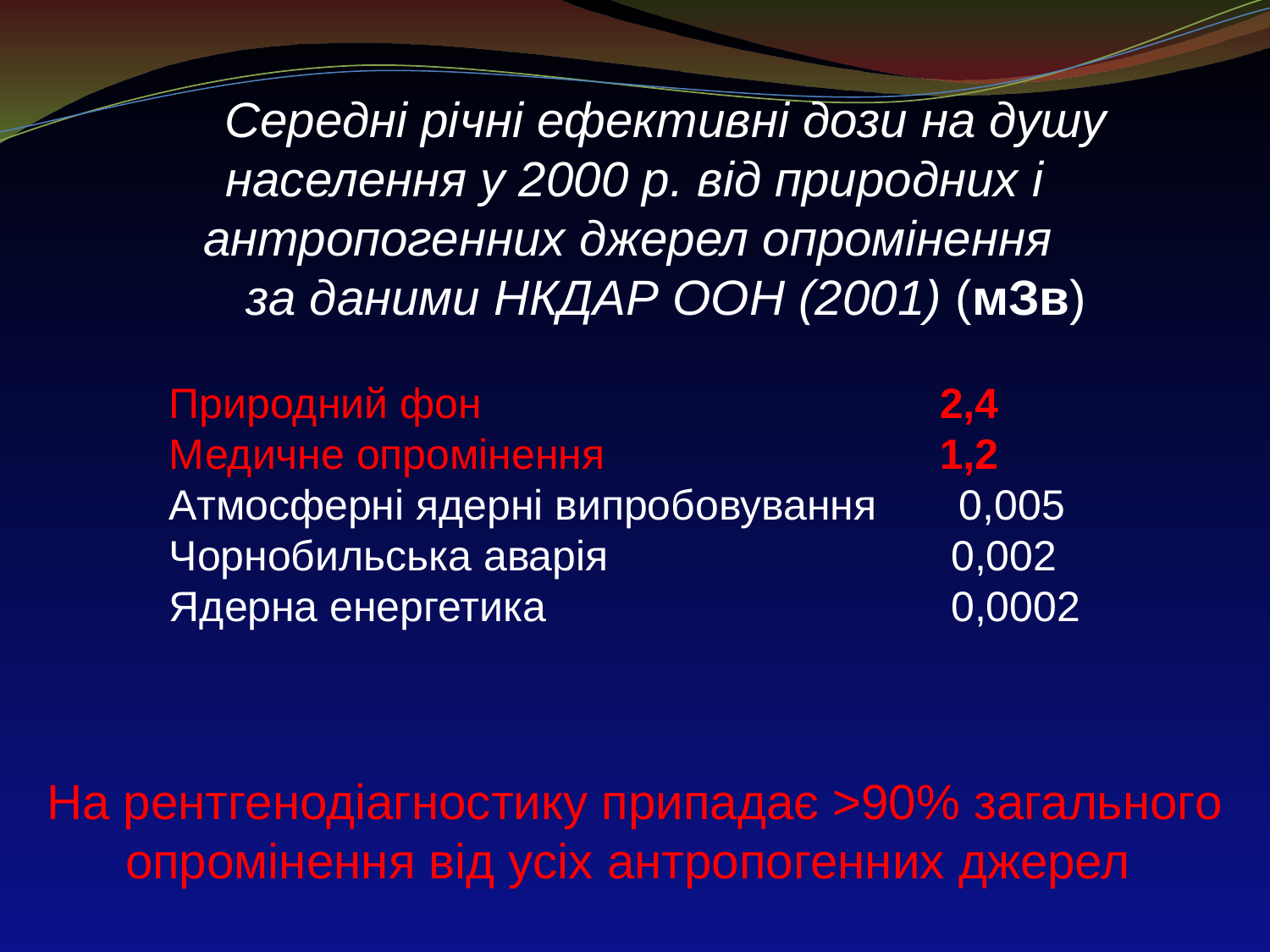

Середні річні ефективні дози на душу населення у 2000 р. від природних і антропогенних джерел опромінення
за даними НКДАР ООН (2001) (мЗв)

Природний фон	            		      2,4
Медичне опромінення  		      1,2
Атмосферні ядерні випробовування       0,005
Чорнобильська аварія			       0,002
Ядерна енергетика 			       0,0002
На рентгенодіагностику припадає >90% загального опромінення від усіх антропогенних джерел